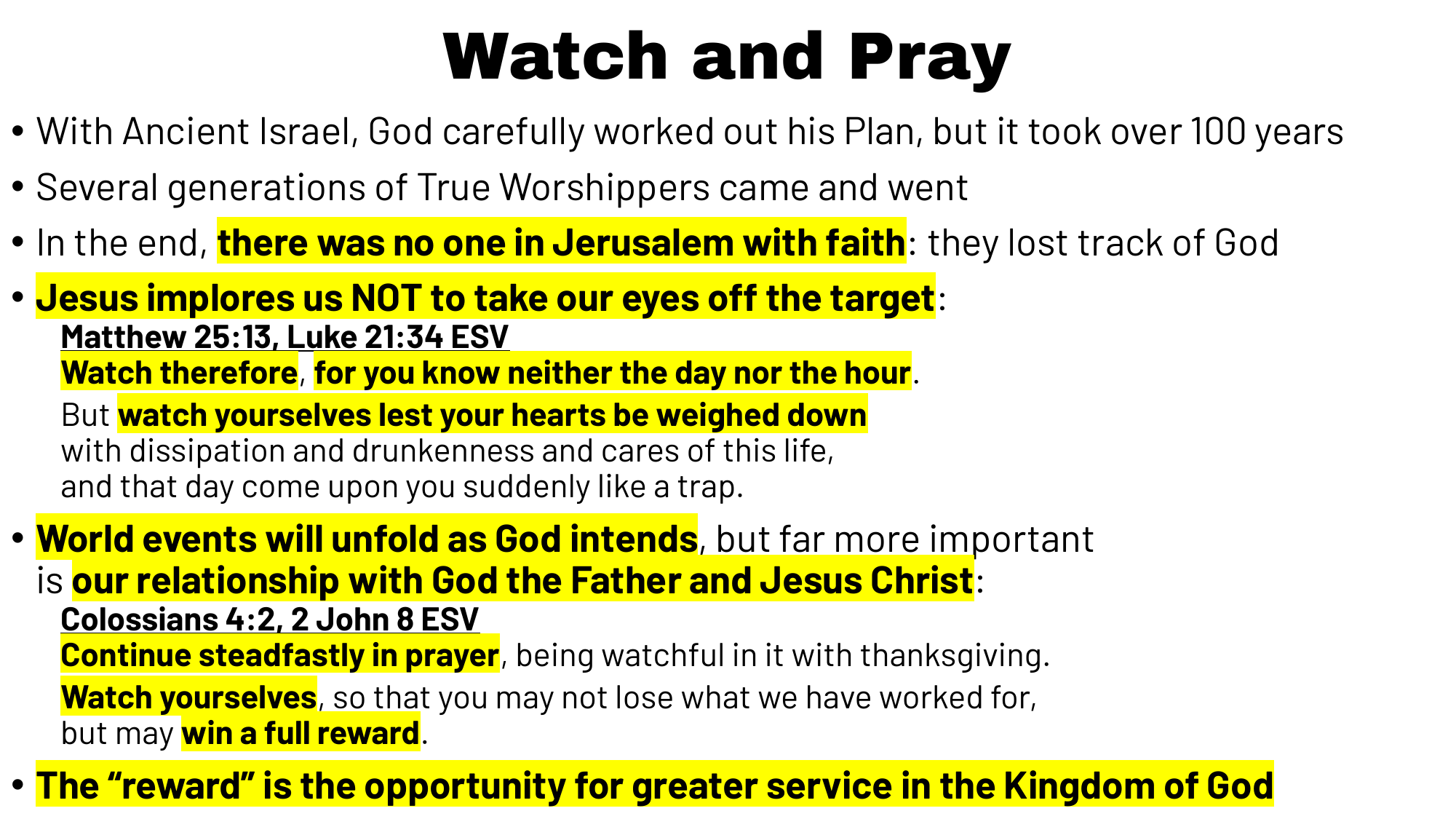

# Watch and Pray
With Ancient Israel, God carefully worked out his Plan, but it took over 100 years
Several generations of True Worshippers came and went
In the end, there was no one in Jerusalem with faith: they lost track of God
Jesus implores us NOT to take our eyes off the target:
Matthew 25:13, Luke 21:34 ESV
Watch therefore, for you know neither the day nor the hour.
But watch yourselves lest your hearts be weighed down
with dissipation and drunkenness and cares of this life,
and that day come upon you suddenly like a trap.
World events will unfold as God intends, but far more important
is our relationship with God the Father and Jesus Christ:
Colossians 4:2, 2 John 8 ESV
Continue steadfastly in prayer, being watchful in it with thanksgiving.
Watch yourselves, so that you may not lose what we have worked for,
but may win a full reward.
The “reward” is the opportunity for greater service in the Kingdom of God